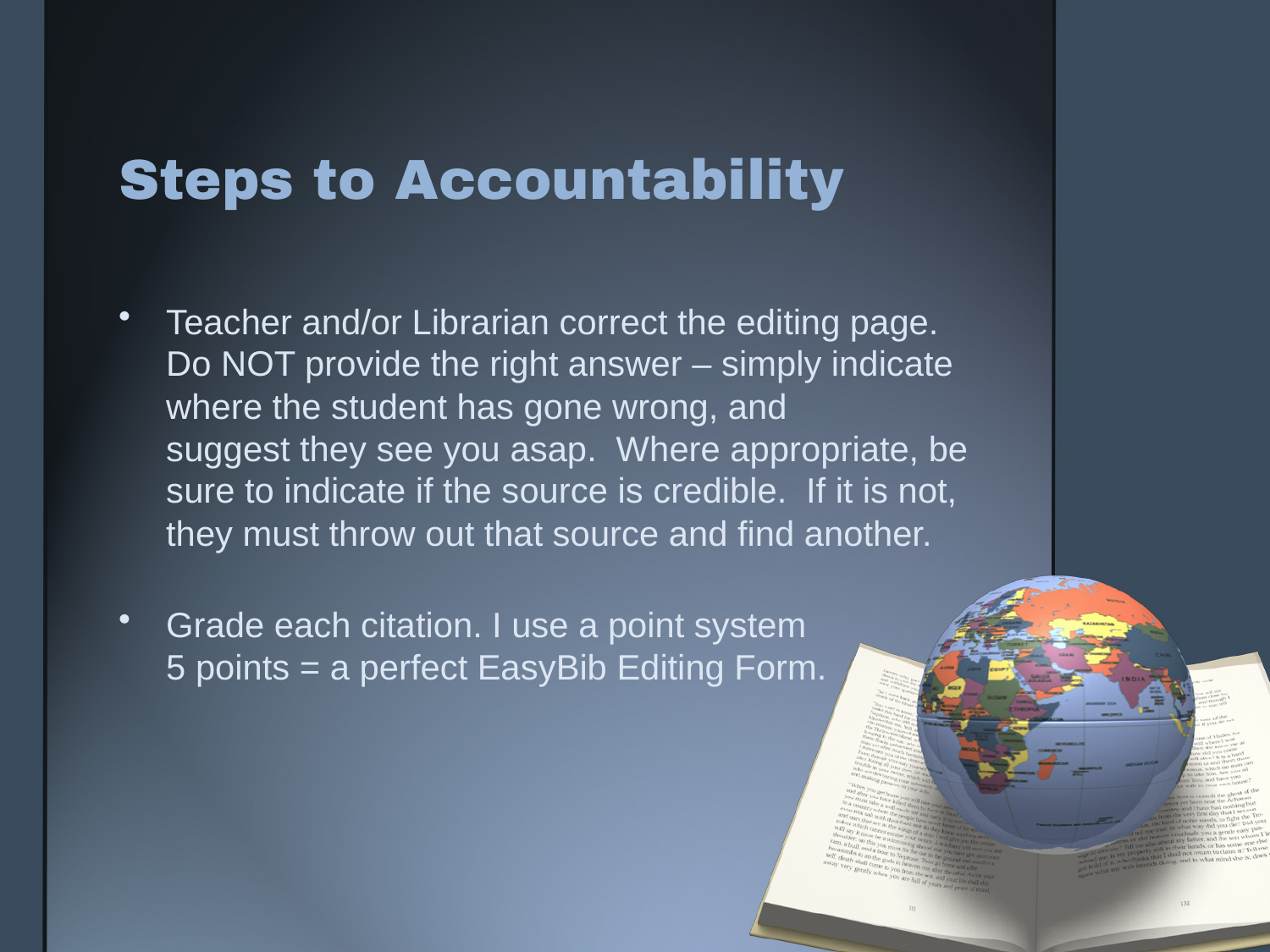

# Steps to Accountability

Teacher and/or Librarian correct the editing page.  Do NOT provide the right answer – simply indicate where the student has gone wrong, and
suggest they see you asap.  Where appropriate, be sure to indicate if the source is credible.  If it is not, they must throw out that source and find another.
Grade each citation. I use a point system
5 points = a perfect EasyBib Editing Form.